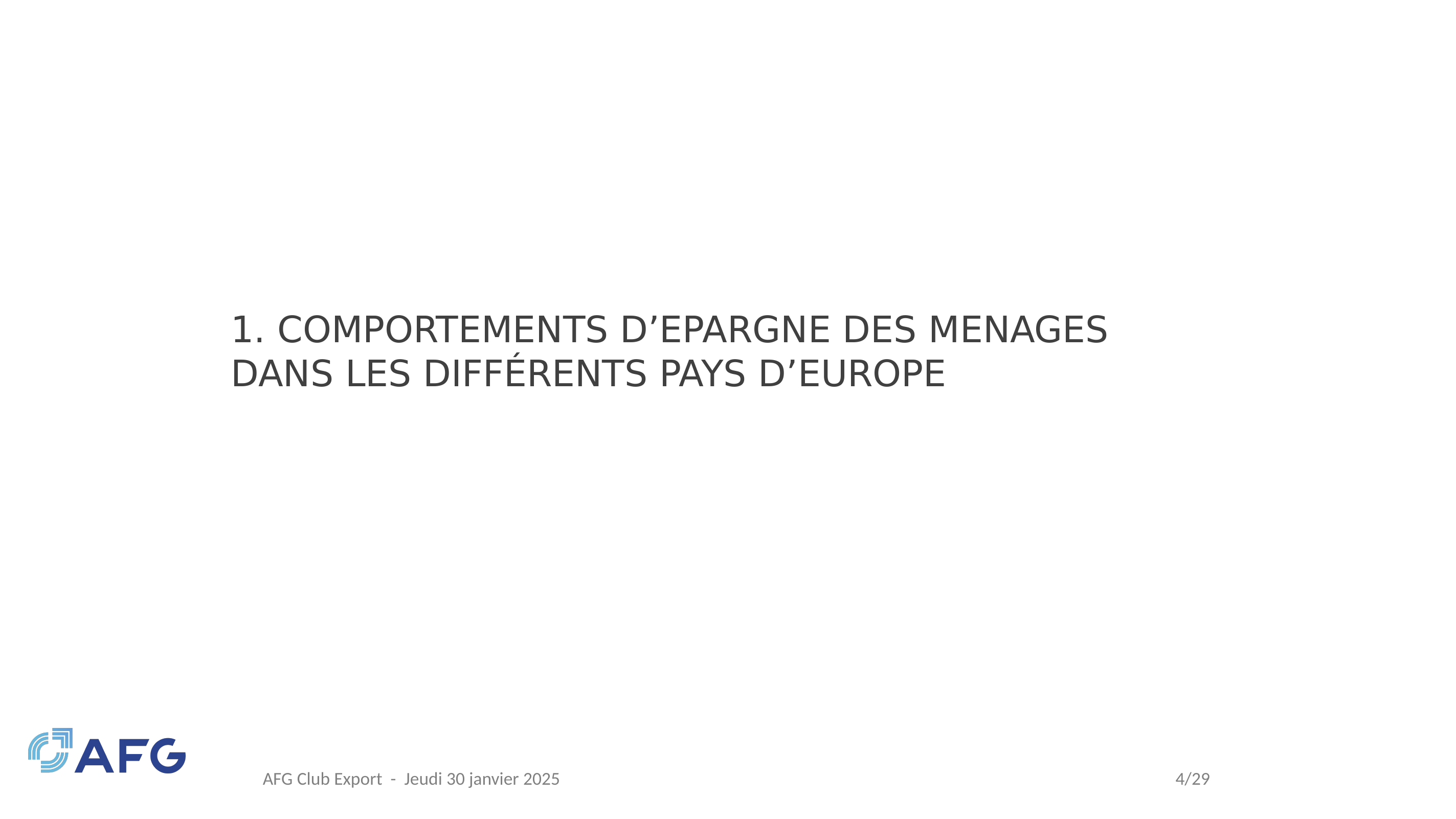

# 1. Comportements d’EPARGNE DES MENAGES dans les différents pays d’Europe
AFG Club Export  -  Jeudi 30 janvier 2025
4/29